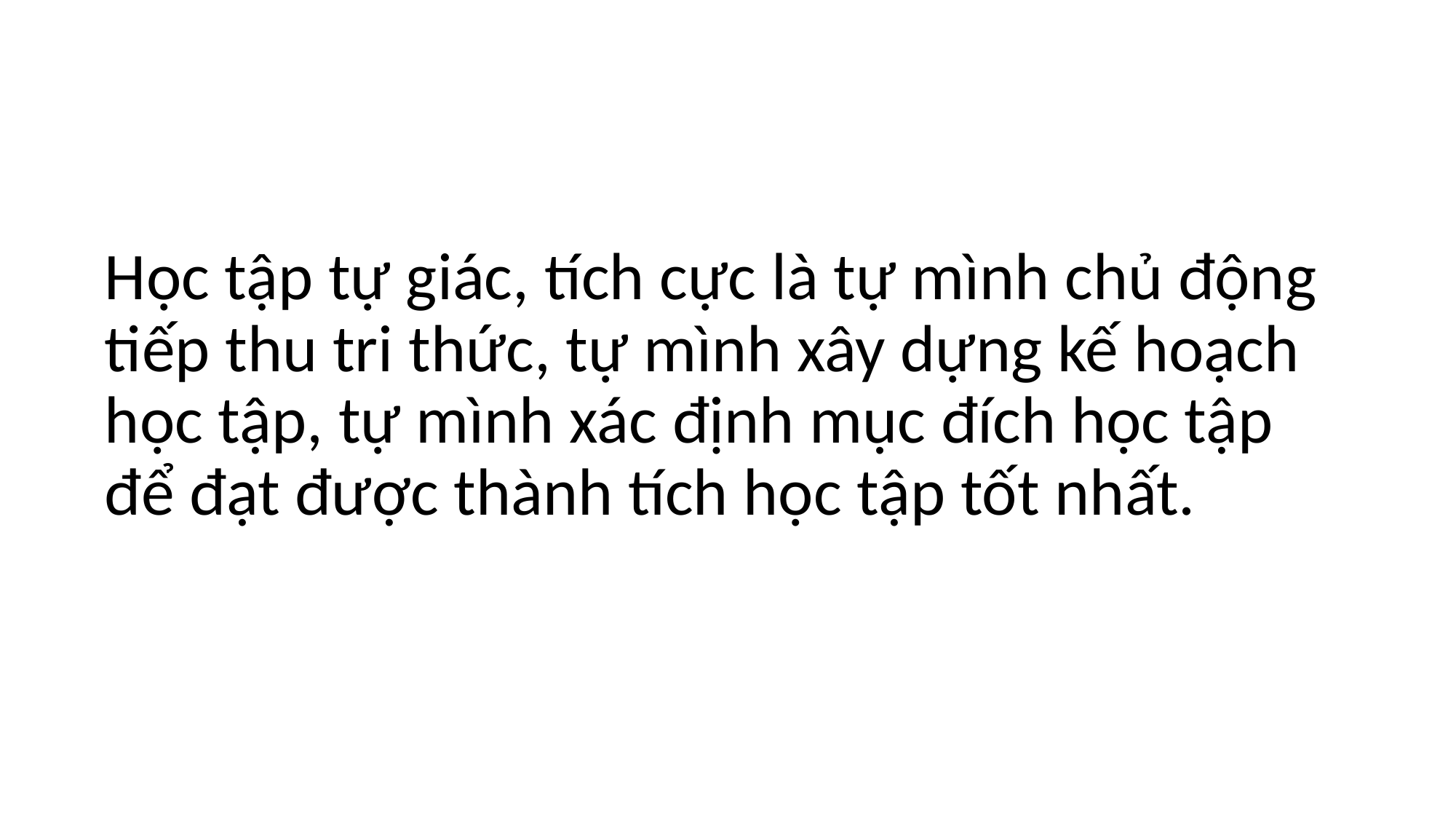

# Học tập tự giác, tích cực là tự mình chủ động tiếp thu tri thức, tự mình xây dựng kế hoạch học tập, tự mình xác định mục đích học tập để đạt được thành tích học tập tốt nhất.